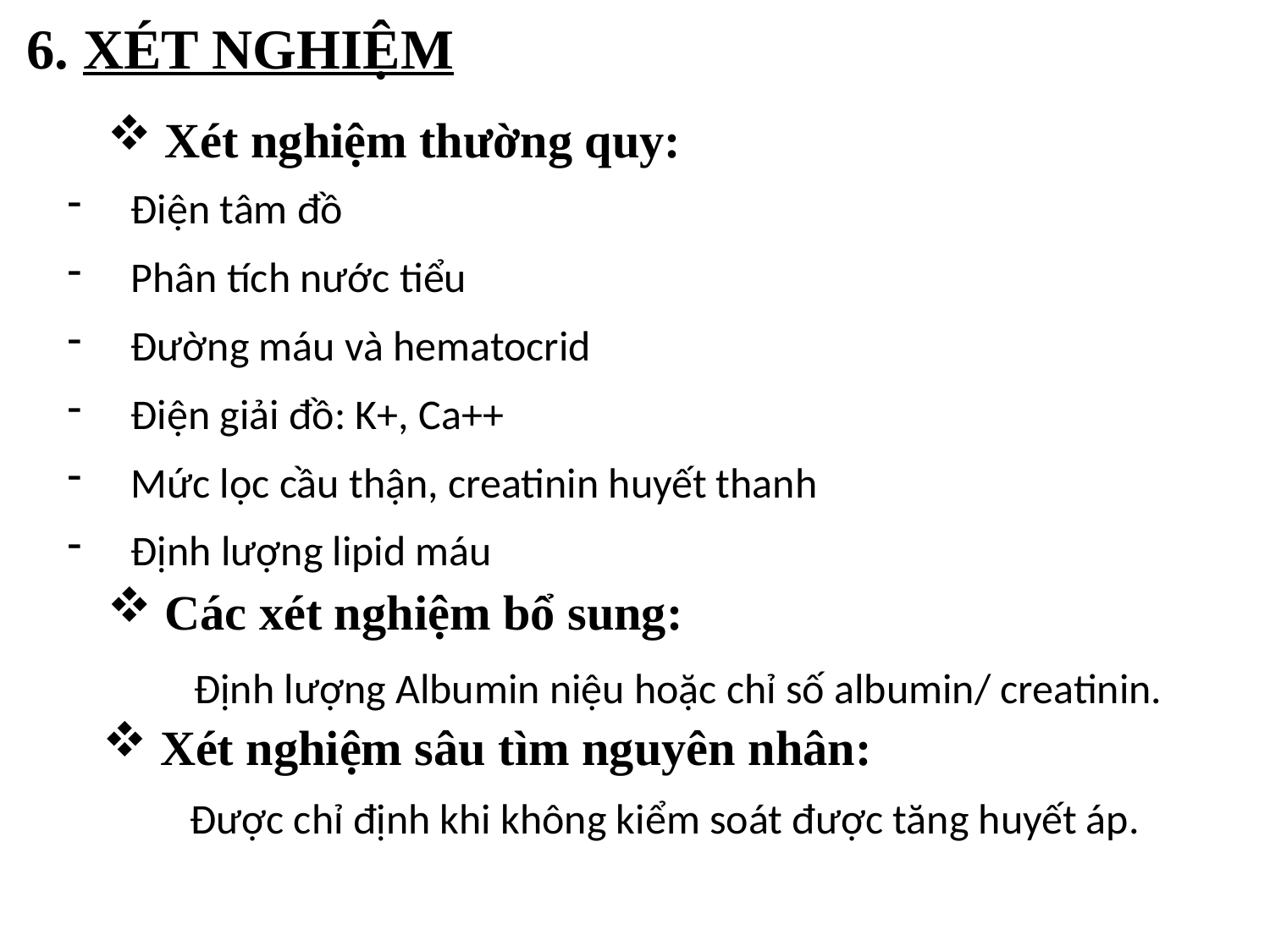

6. XÉT NGHIỆM
 Xét nghiệm thường quy:

Điện tâm đồ
Phân tích nước tiểu
Đường máu và hematocrid
Điện giải đồ: K+, Ca++
Mức lọc cầu thận, creatinin huyết thanh
Định lượng lipid máu
 Các xét nghiệm bổ sung:

	Định lượng Albumin niệu hoặc chỉ số albumin/ creatinin.
 Xét nghiệm sâu tìm nguyên nhân:

	Được chỉ định khi không kiểm soát được tăng huyết áp.